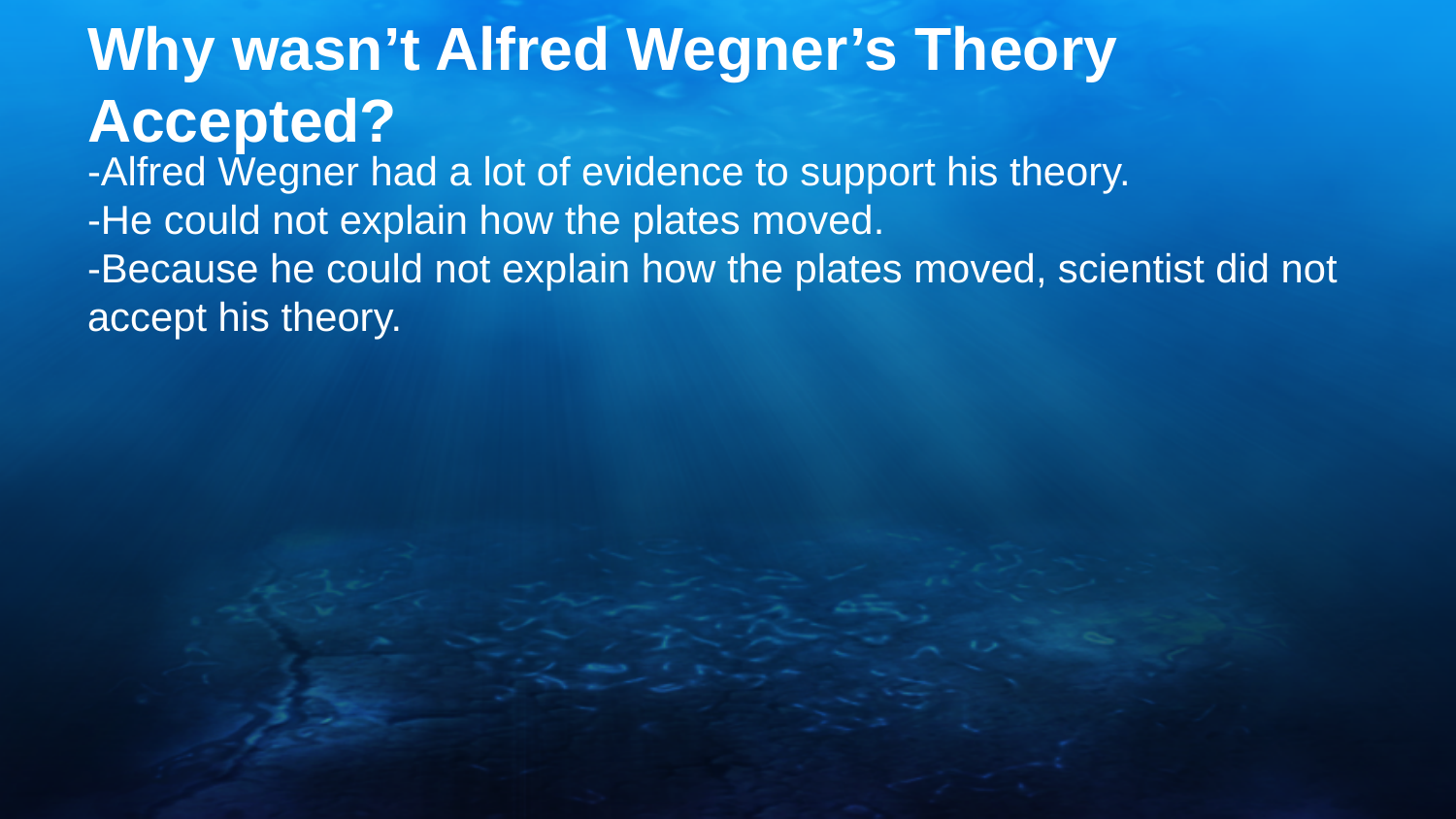

# Why wasn’t Alfred Wegner’s Theory Accepted?
-Alfred Wegner had a lot of evidence to support his theory.
-He could not explain how the plates moved.
-Because he could not explain how the plates moved, scientist did not accept his theory.